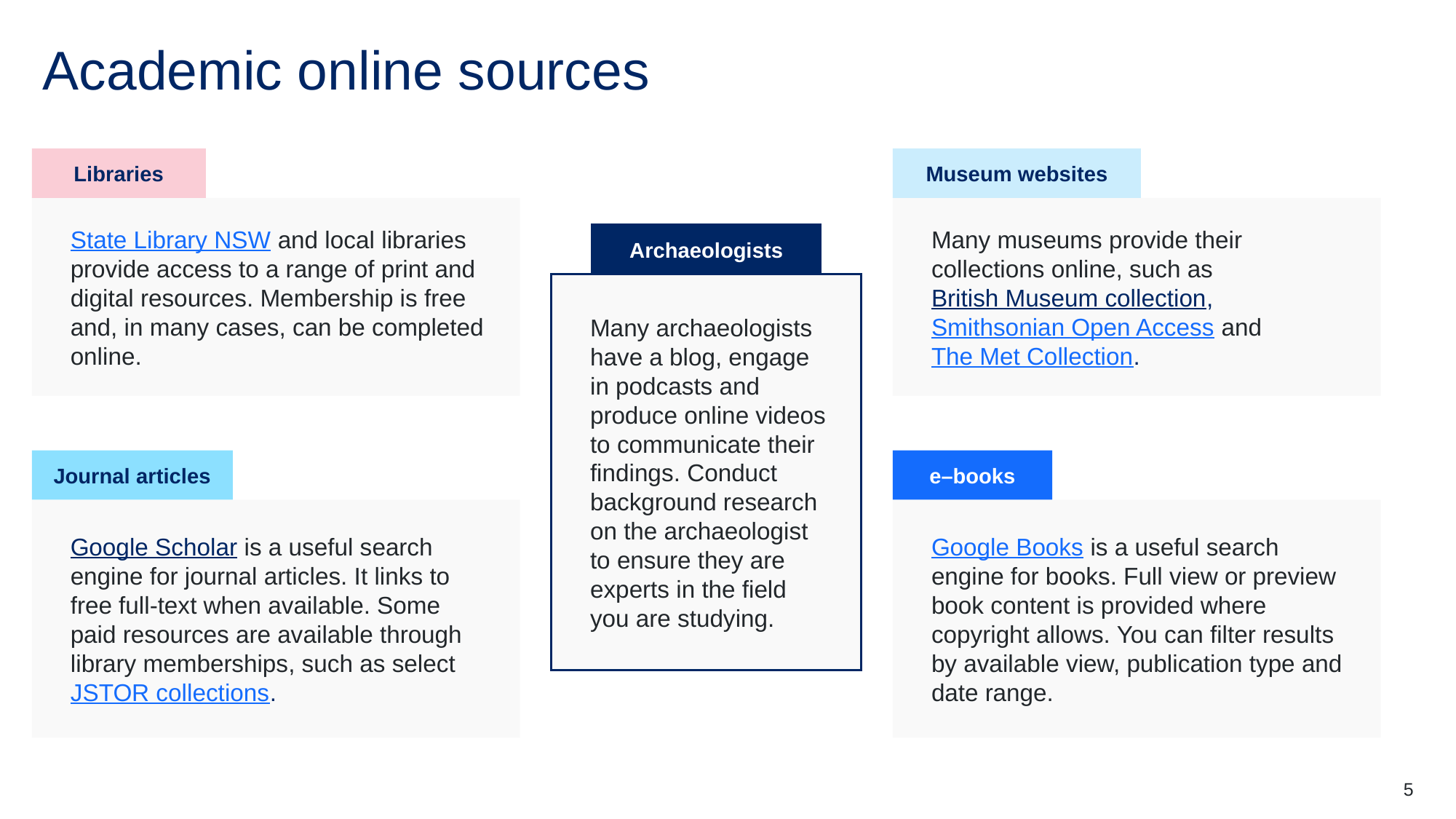

# Academic online sources
Libraries
Museum websites
State Library NSW and local libraries provide access to a range of print and digital resources. Membership is free and, in many cases, can be completed online.
Many museums provide their collections online, such as British Museum collection, Smithsonian Open Access and The Met Collection.
Archaeologists
Many archaeologists have a blog, engage in podcasts and produce online videos to communicate their findings. Conduct background research on the archaeologist to ensure they are experts in the field you are studying.
Journal articles
e–books
Google Scholar is a useful search engine for journal articles. It links to free full-text when available. Some paid resources are available through library memberships, such as select JSTOR collections.
Google Books is a useful search engine for books. Full view or preview book content is provided where copyright allows. You can filter results by available view, publication type and date range.
5